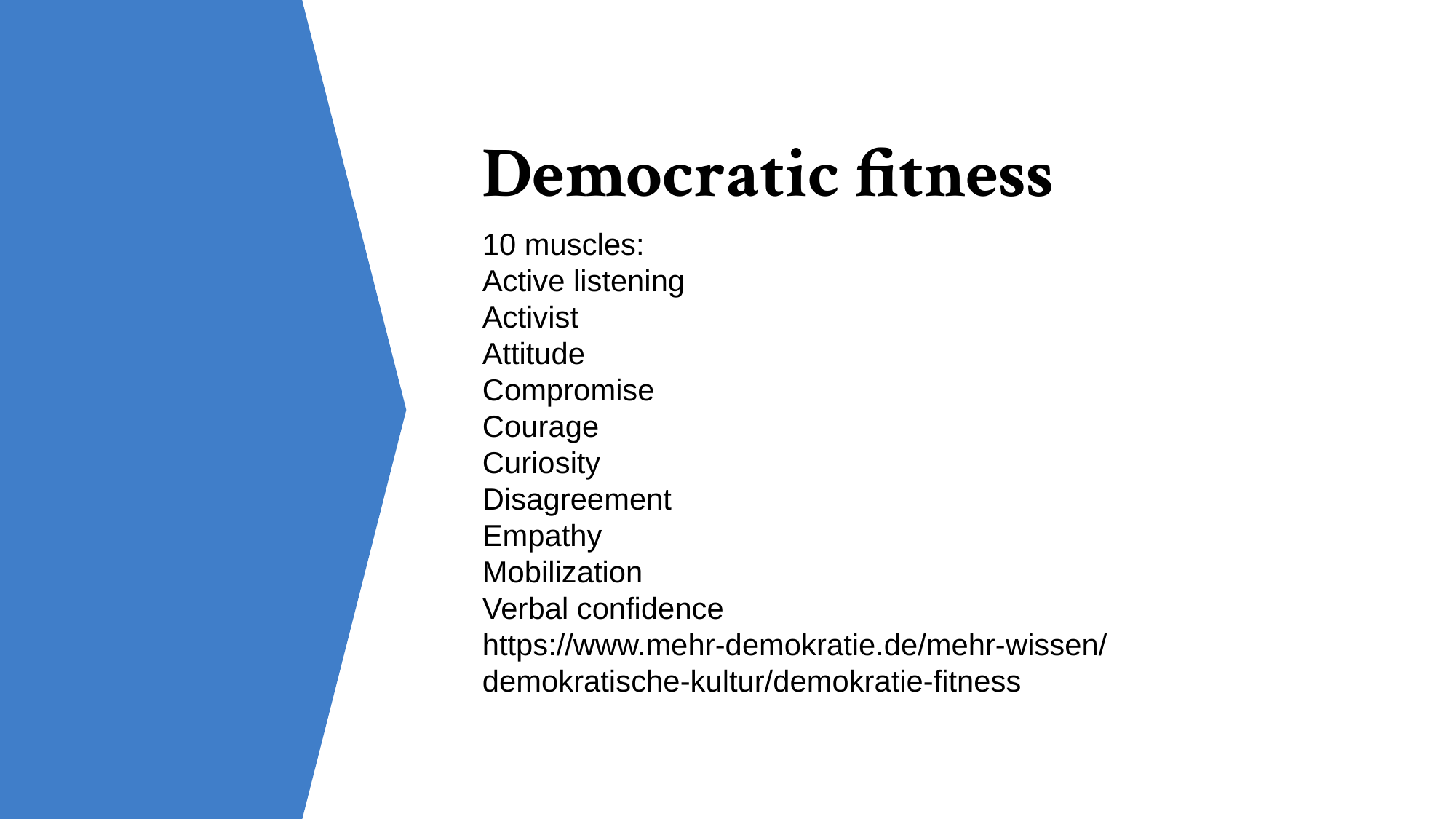

# Democratic fitness
10 muscles:
Active listening
Activist
Attitude
Compromise
Courage
Curiosity
Disagreement
Empathy
Mobilization
Verbal confidence
https://www.mehr-demokratie.de/mehr-wissen/demokratische-kultur/demokratie-fitness